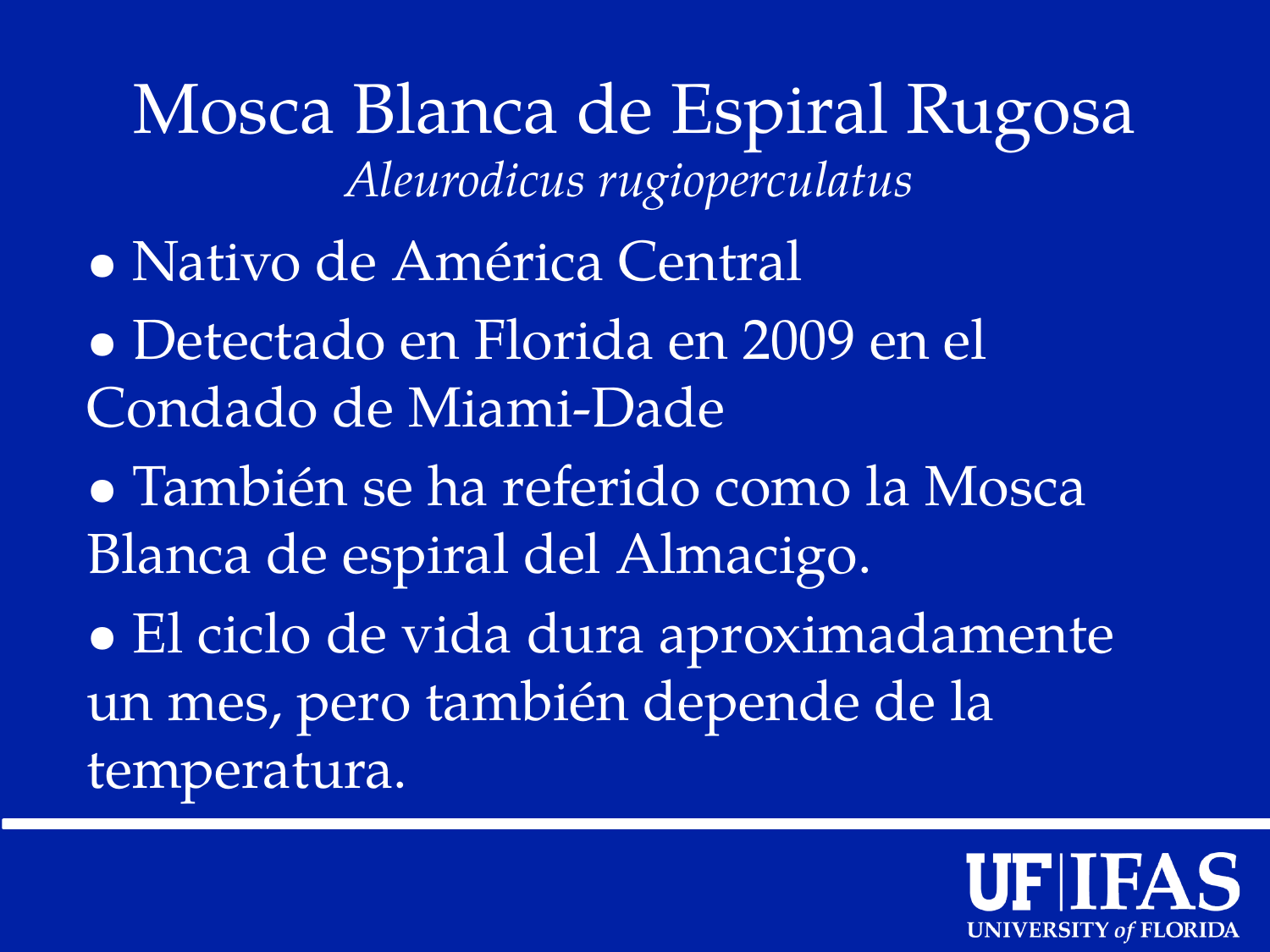

# Mosca Blanca de Espiral Rugosa Aleurodicus rugioperculatus
• Nativo de América Central
• Detectado en Florida en 2009 en el  Condado de Miami-Dade
• También se ha referido como la Mosca Blanca de espiral del Almacigo.
• El ciclo de vida dura aproximadamente un mes, pero también depende de la temperatura.